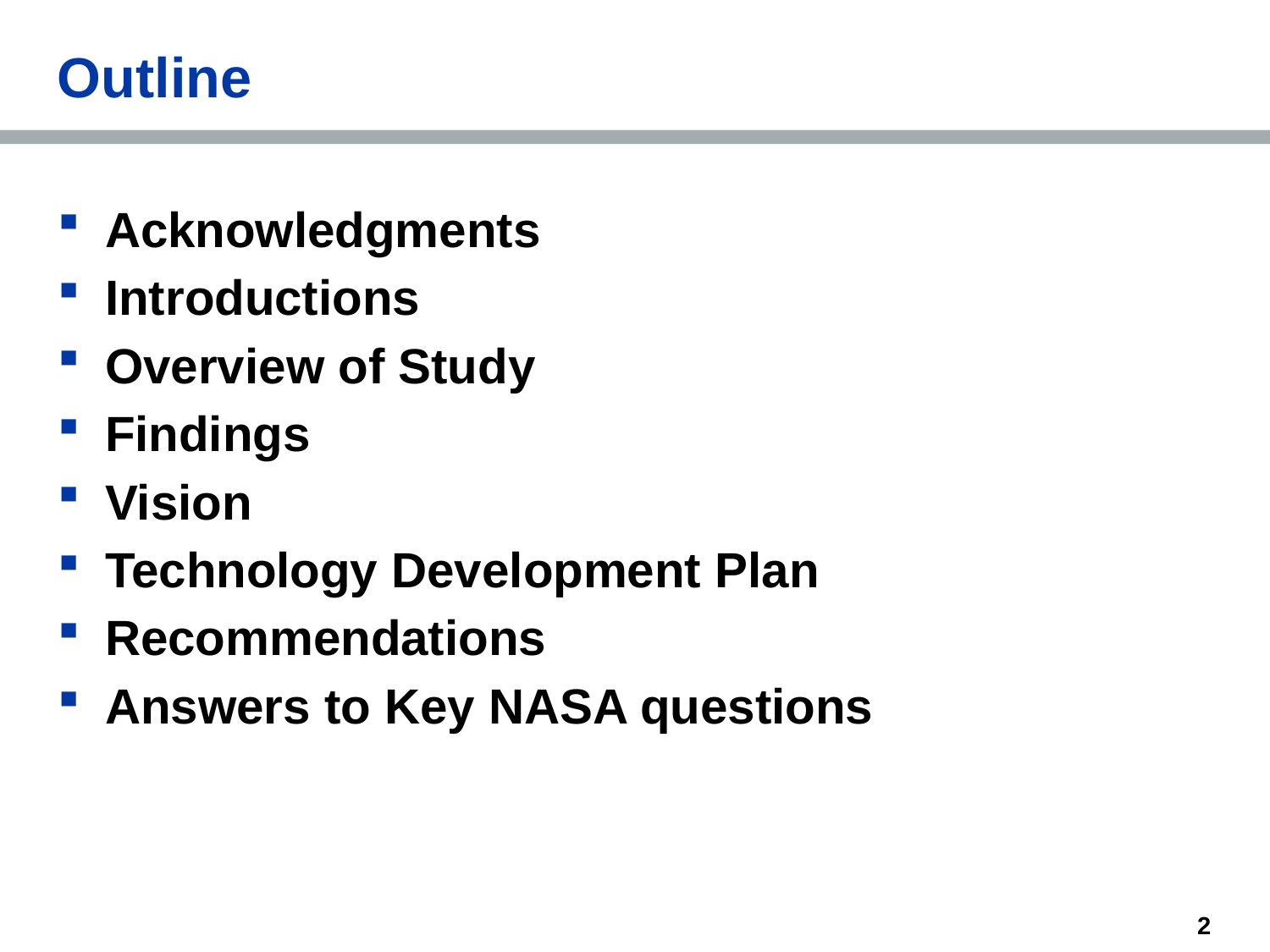

# Outline
Acknowledgments
Introductions
Overview of Study
Findings
Vision
Technology Development Plan
Recommendations
Answers to Key NASA questions

2